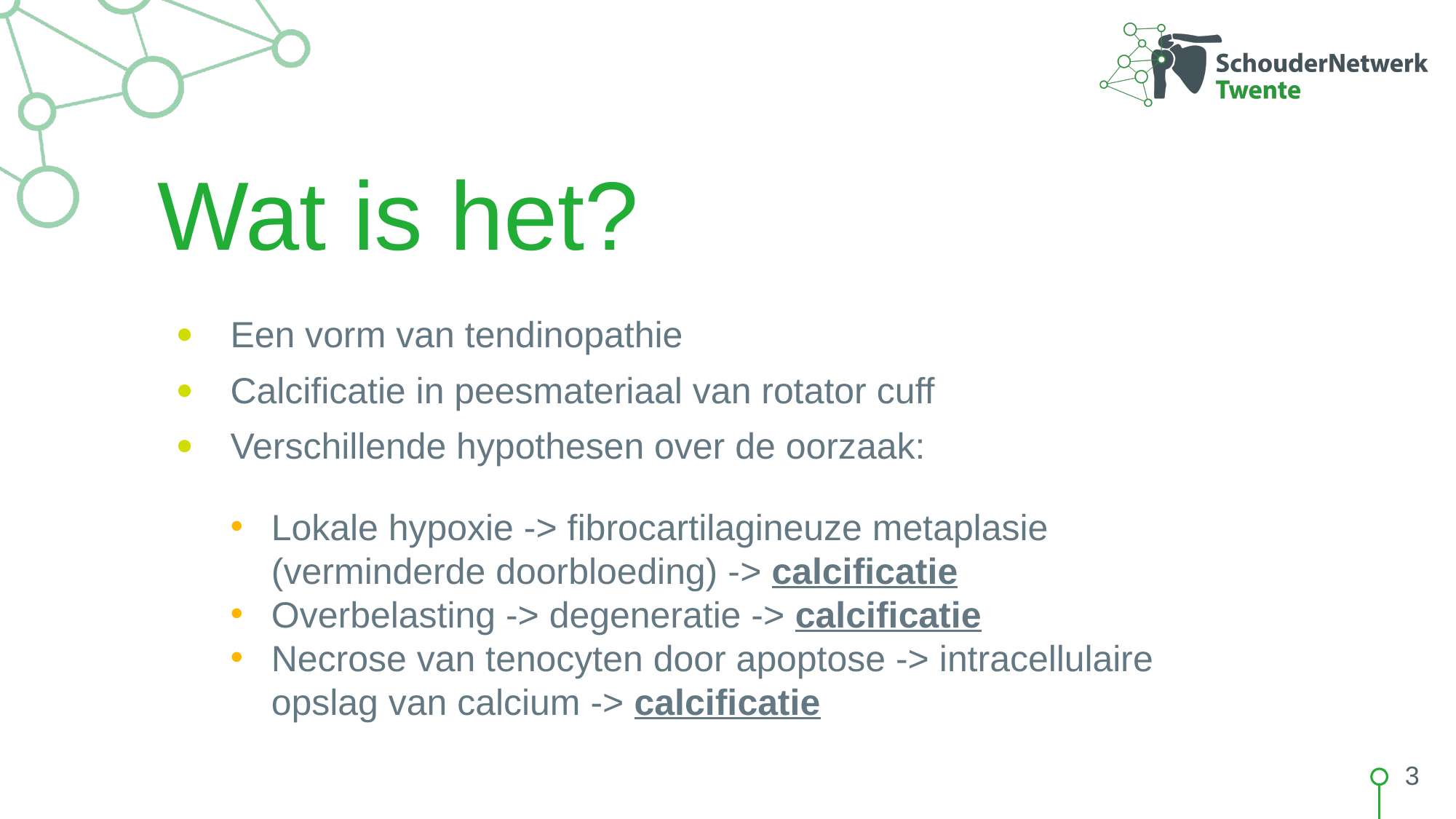

# Wat is het?
Een vorm van tendinopathie
Calcificatie in peesmateriaal van rotator cuff
Verschillende hypothesen over de oorzaak:

Lokale hypoxie -> fibrocartilagineuze metaplasie (verminderde doorbloeding) -> calcificatie
Overbelasting -> degeneratie -> calcificatie
Necrose van tenocyten door apoptose -> intracellulaire opslag van calcium -> calcificatie
3